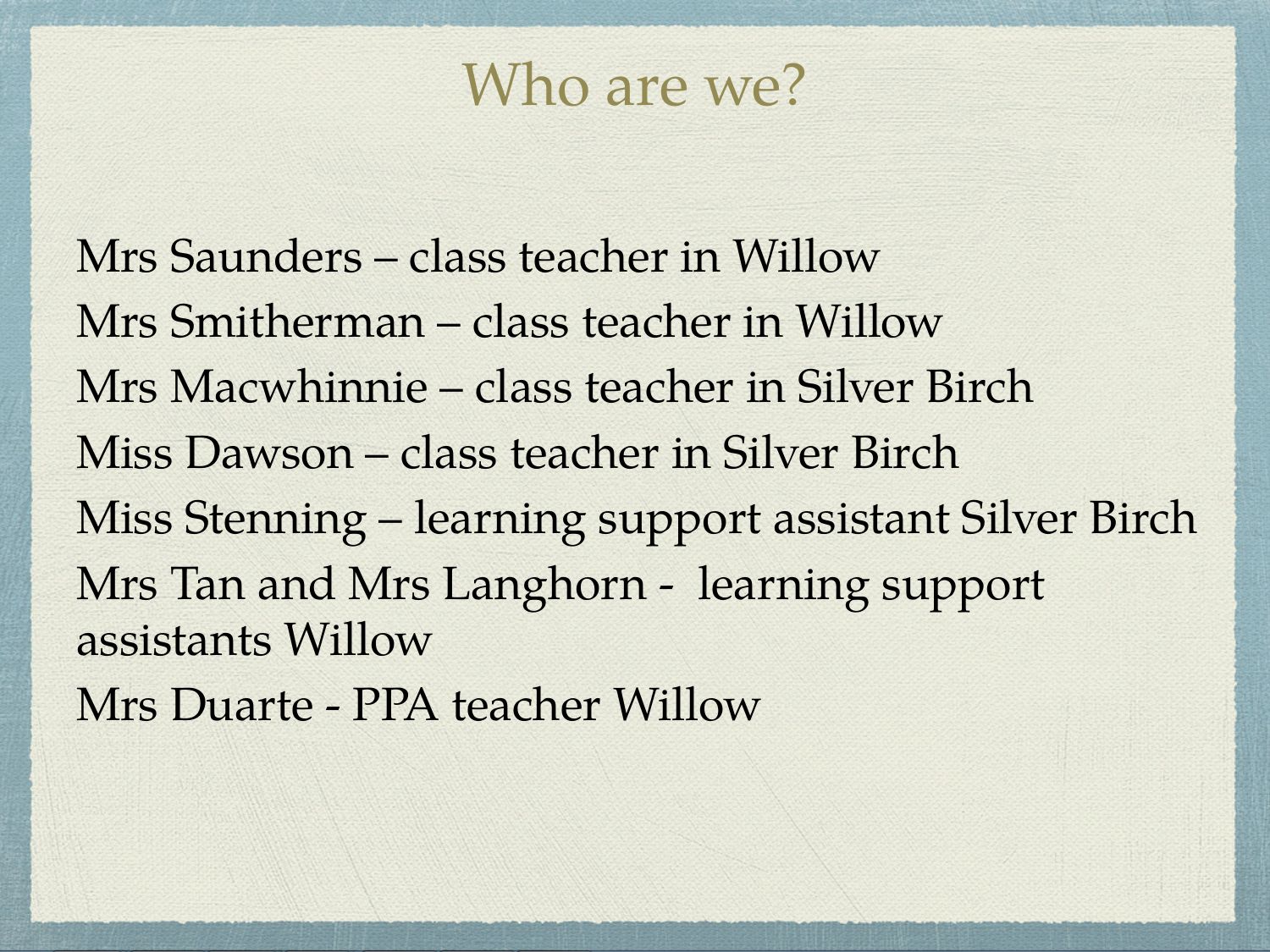

# Who are we?

Mrs Saunders – class teacher in Willow
Mrs Smitherman – class teacher in Willow
Mrs Macwhinnie – class teacher in Silver Birch
Miss Dawson – class teacher in Silver Birch
Miss Stenning – learning support assistant Silver Birch
Mrs Tan and Mrs Langhorn -  learning support assistants Willow
Mrs Duarte - PPA teacher Willow